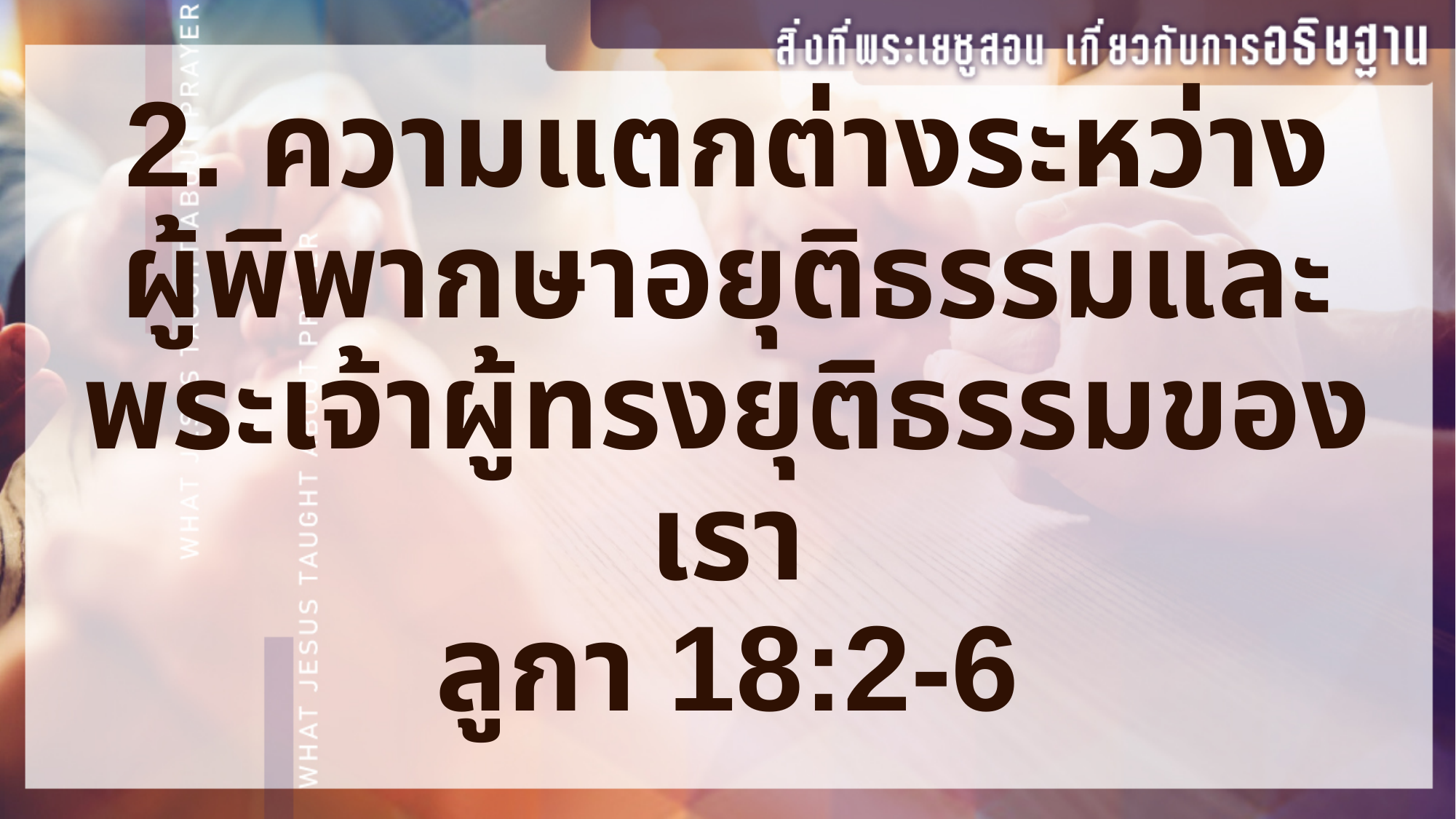

2. ความแตกต่างระหว่าง
ผู้พิพากษาอยุติธรรมและ
พระเจ้าผู้ทรงยุติธรรมของเรา
ลูกา 18:2-6